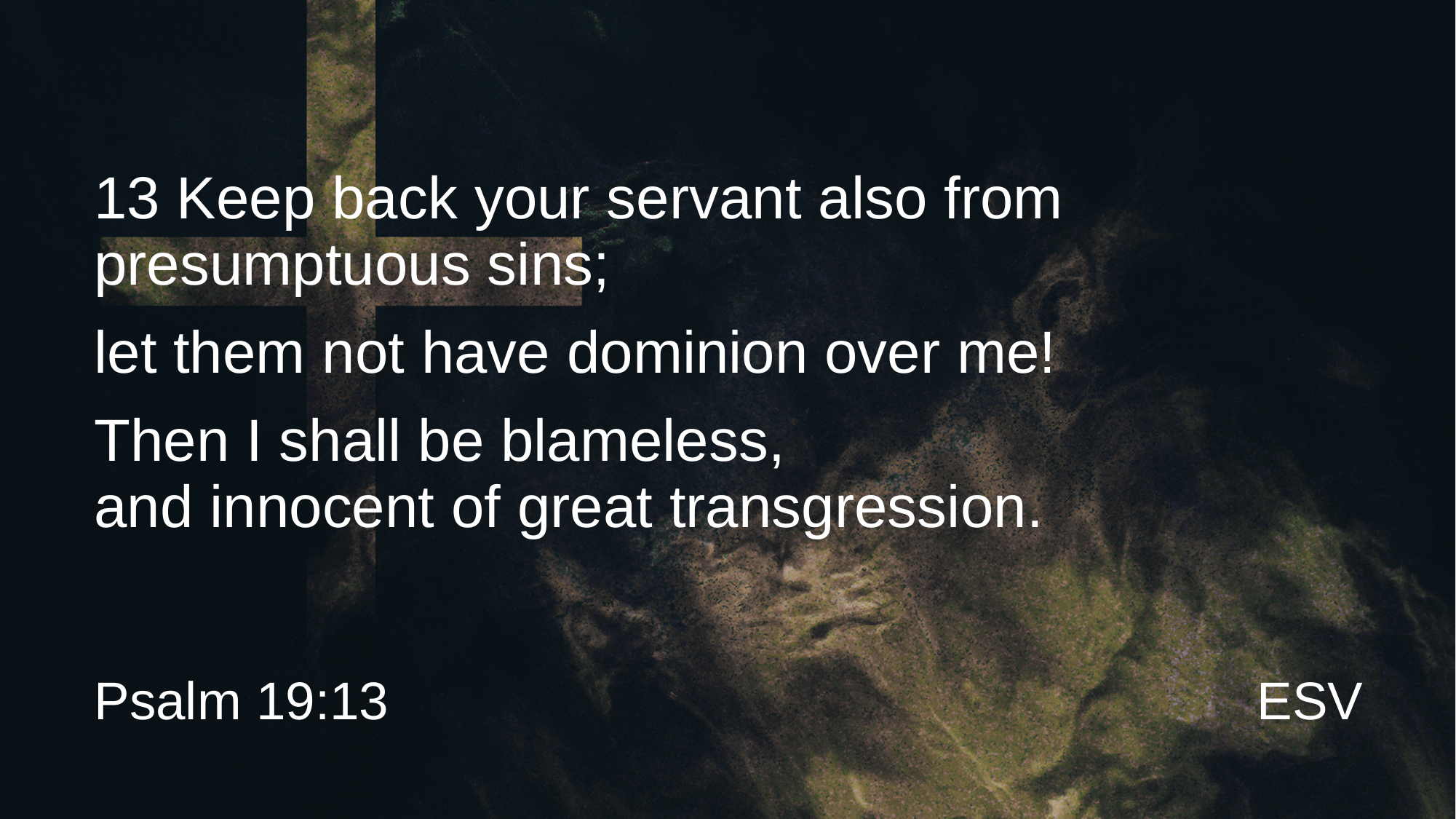

# 13 Keep back your servant also from presumptuous sins;
let them not have dominion over me!
Then I shall be blameless,
and innocent of great transgression.
Psalm 19:13
ESV